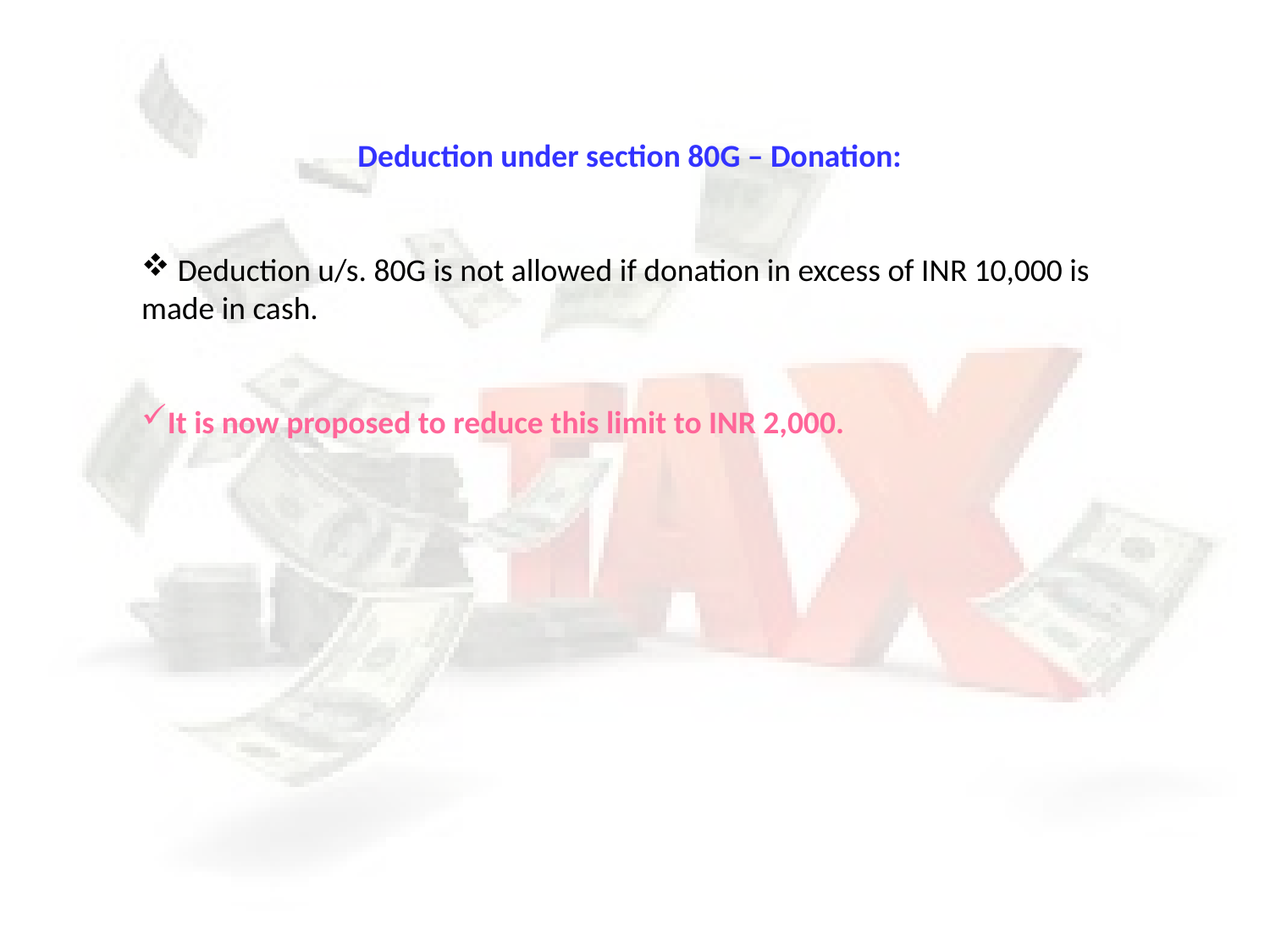

Deduction under section 80G – Donation:

 Deduction u/s. 80G is not allowed if donation in excess of INR 10,000 is made in cash.

It is now proposed to reduce this limit to INR 2,000.